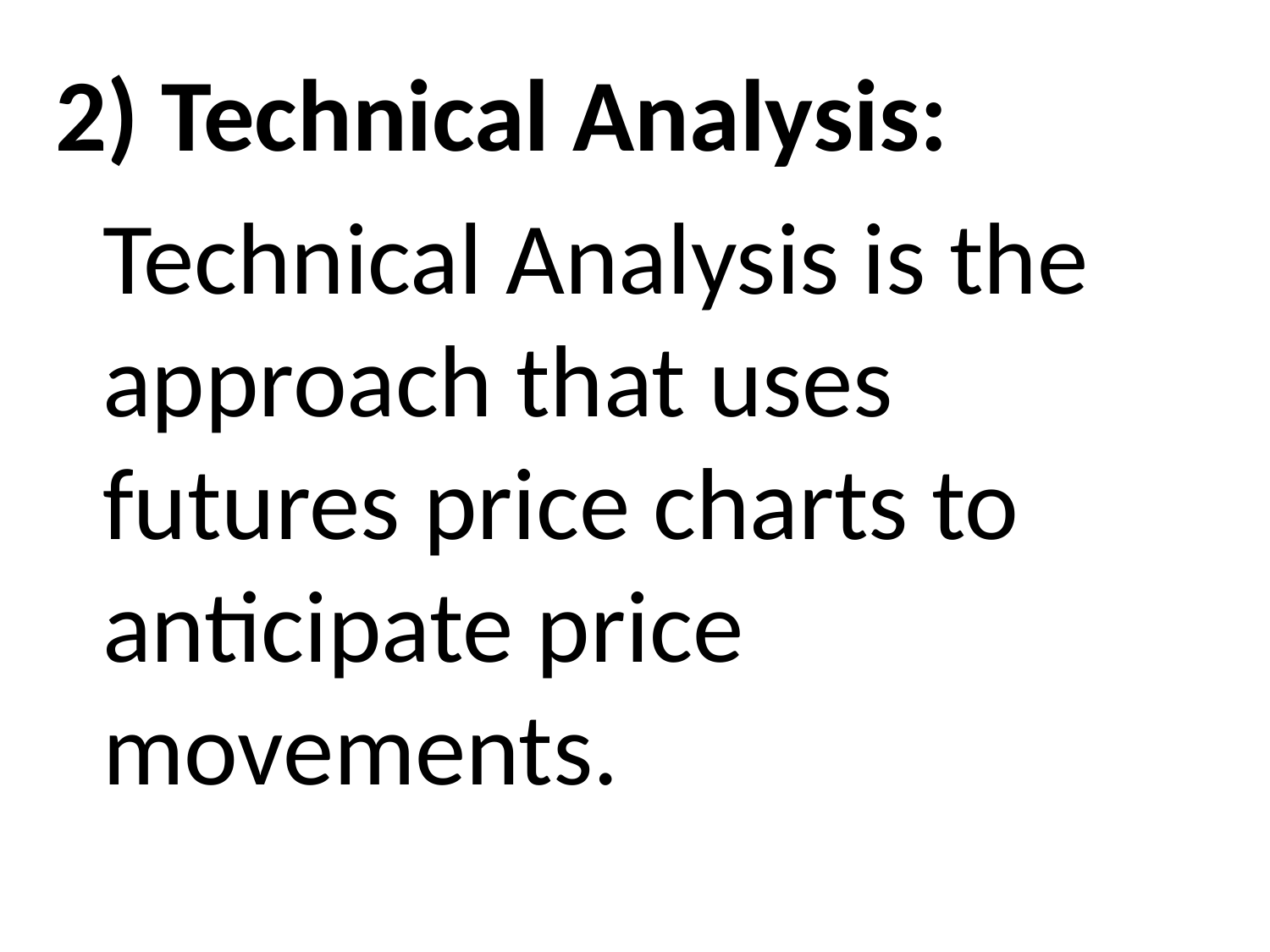

2) Technical Analysis:
	Technical Analysis is the approach that uses futures price charts to anticipate price movements.